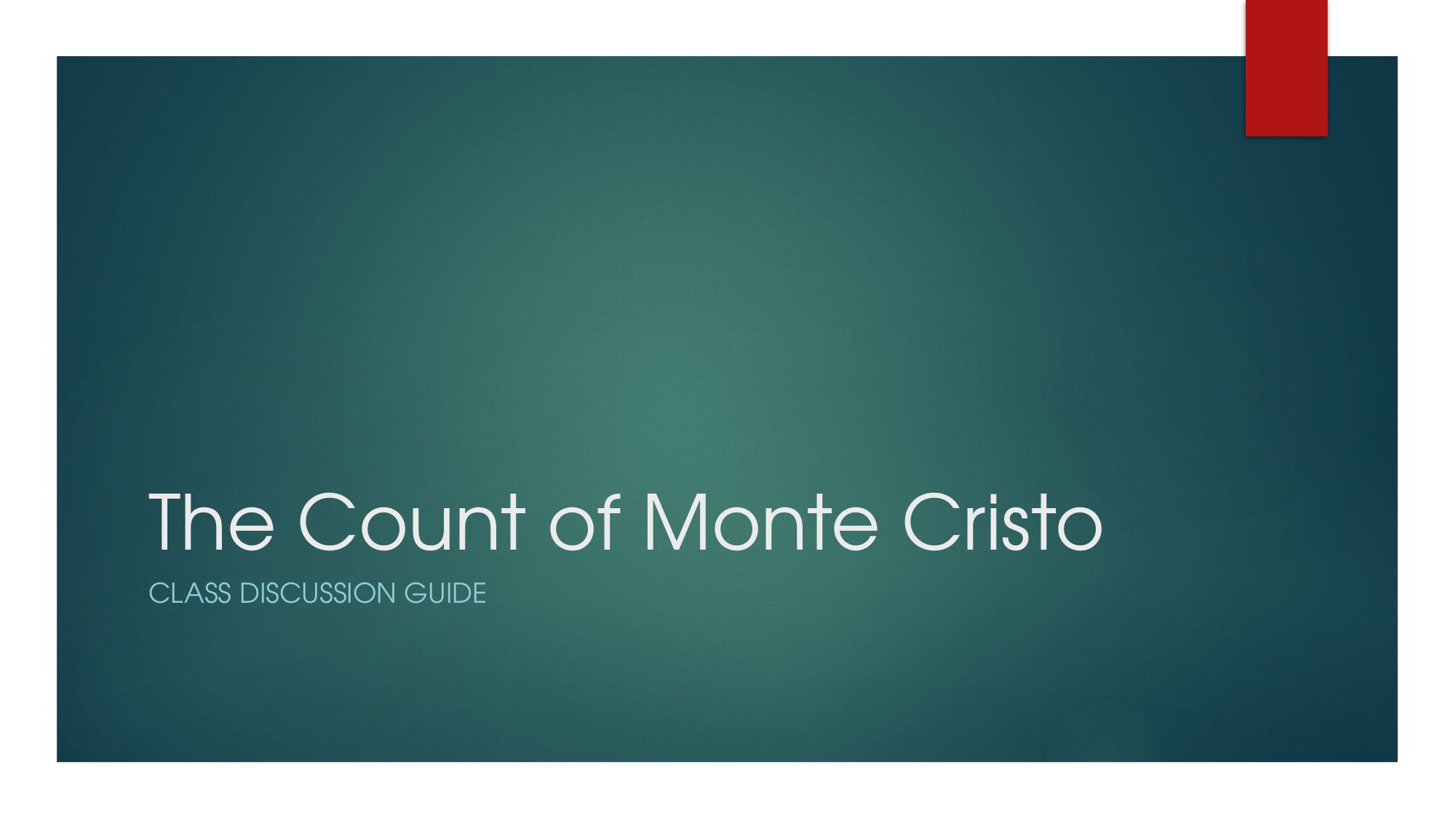

# The Count of Monte Cristo
Class discussion guide